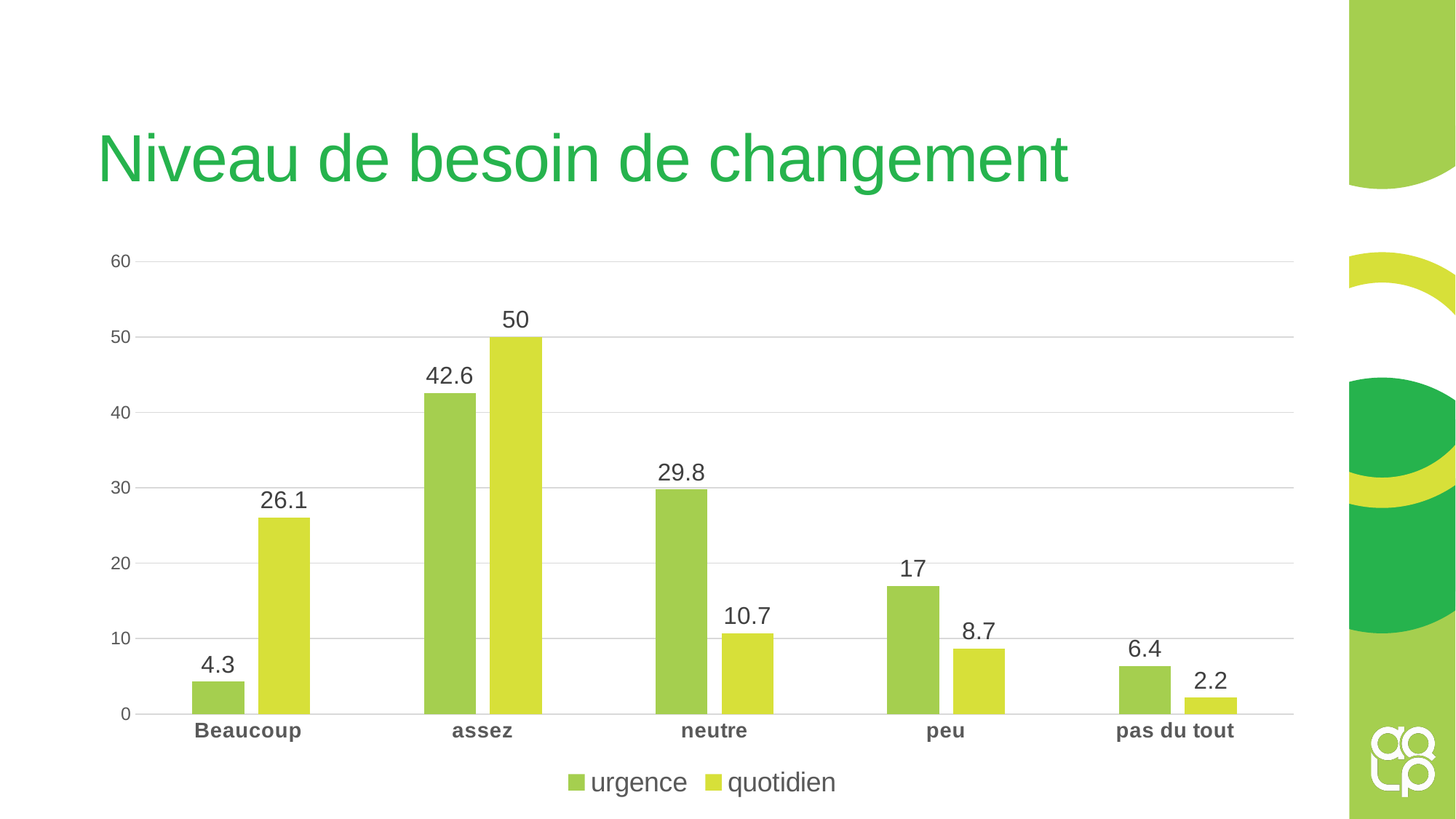

# Niveau de besoin de changement

### Chart

| Category | urgence | quotidien |
|---|---|---|
| Beaucoup  | 4.3 | 26.1 |
| assez | 42.6 | 50.0 |
| neutre | 29.8 | 10.7 |
| peu | 17.0 | 8.7 |
| pas du tout  | 6.4 | 2.2 |